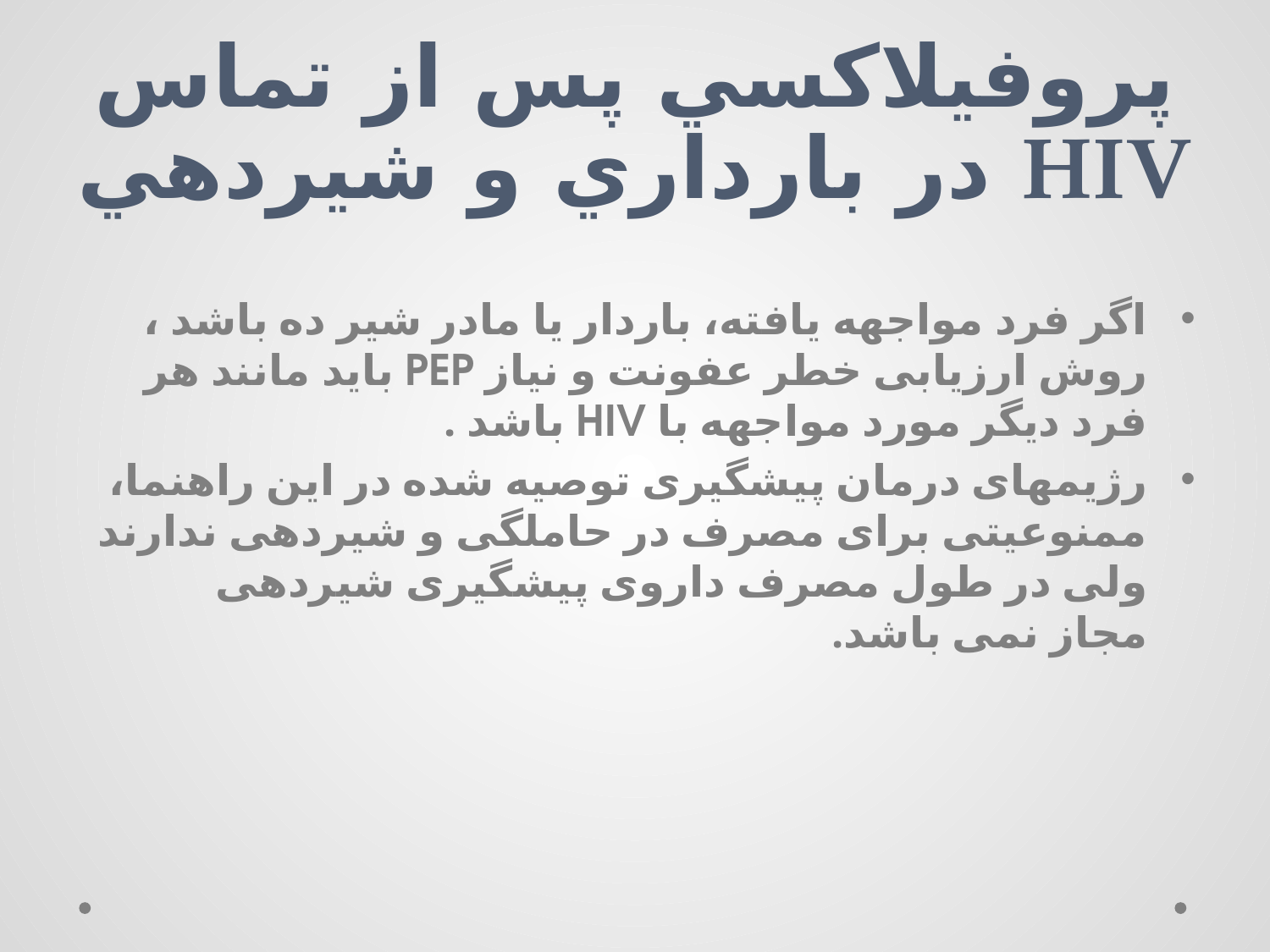

# پروفيلاکسي پس از تماس HIV در بارداري و شيردهي
اگر فرد مواجهه یافته، باردار یا مادر شیر ده باشد ، روش ارزیابی خطر عفونت و نیاز PEP باید مانند هر فرد دیگر مورد مواجهه با HIV باشد .
رژیمهای درمان پیشگیری توصیه شده در این راهنما، ممنوعیتی برای مصرف در حاملگی و شیردهی ندارند ولی در طول مصرف داروی پیشگیری شیردهی             مجاز نمی باشد.